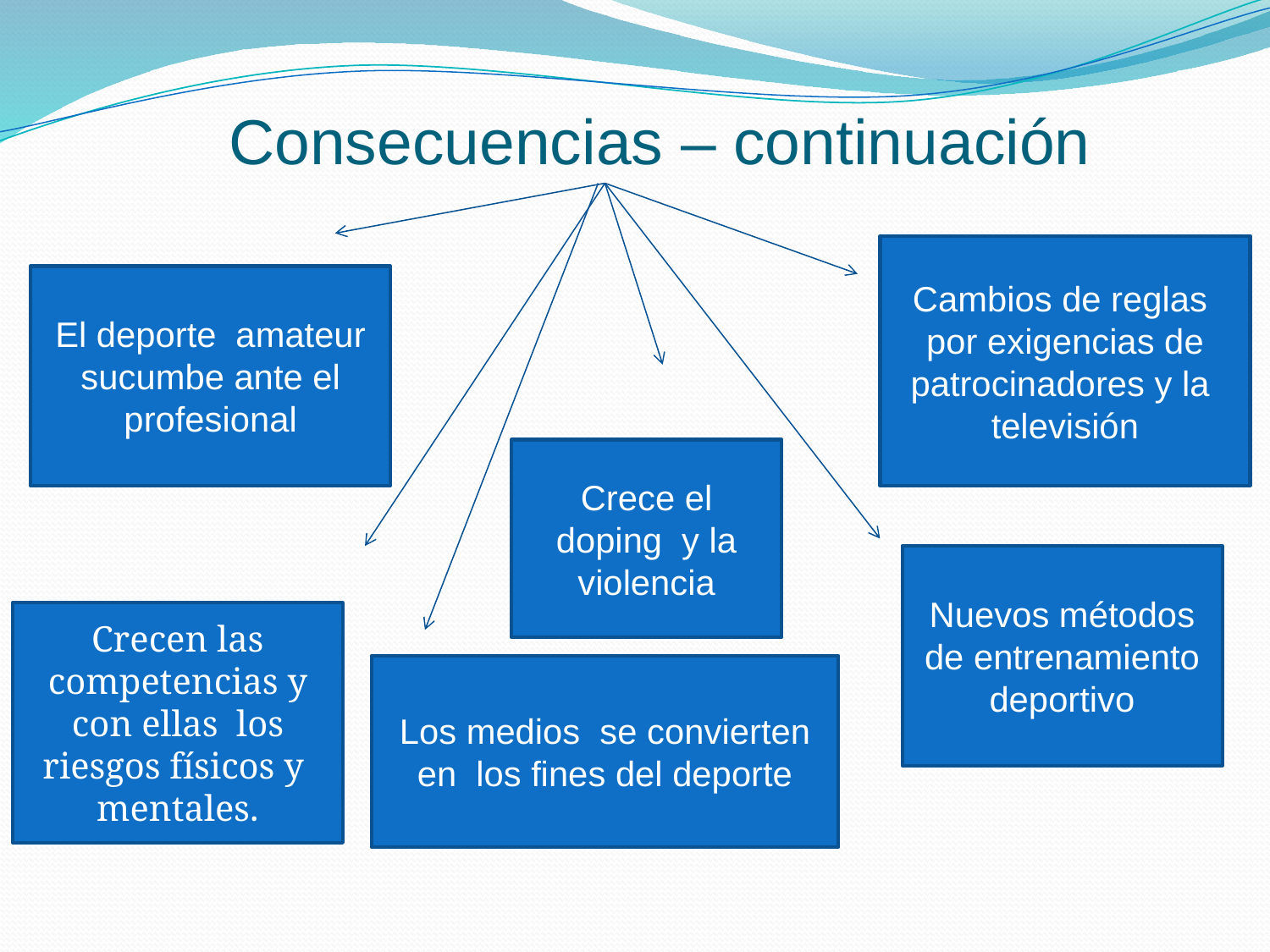

# Consecuencias – continuación
Cambios de reglas  por exigencias de patrocinadores y la  televisión
El deporte  amateur sucumbe ante el profesional

Crece el doping  y la violencia
Nuevos métodos de entrenamiento deportivo
Crecen las competencias y con ellas  los riesgos físicos y  mentales.
Los medios  se convierten en  los fines del deporte